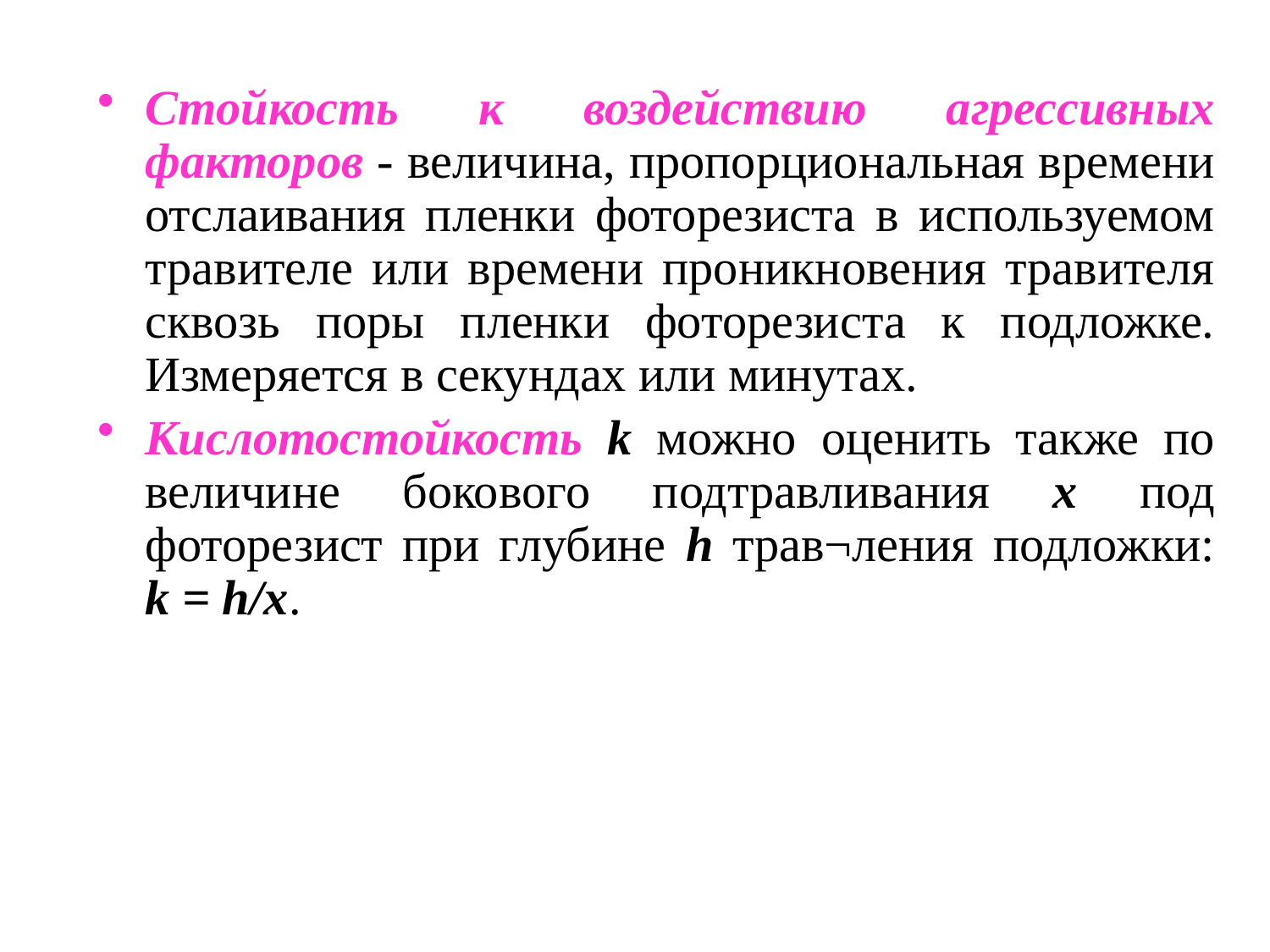

Стойкость к воздействию агрессивных факторов - величина, пропорциональная времени отслаивания пленки фоторезиста в используемом травителе или времени проникновения травителя сквозь поры пленки фоторезиста к подложке. Измеряется в секундах или минутах.
Кислотостойкость k можно оценить также по величине бокового подтравливания x под фоторезист при глубине h трав¬ления подложки: k = h/x.